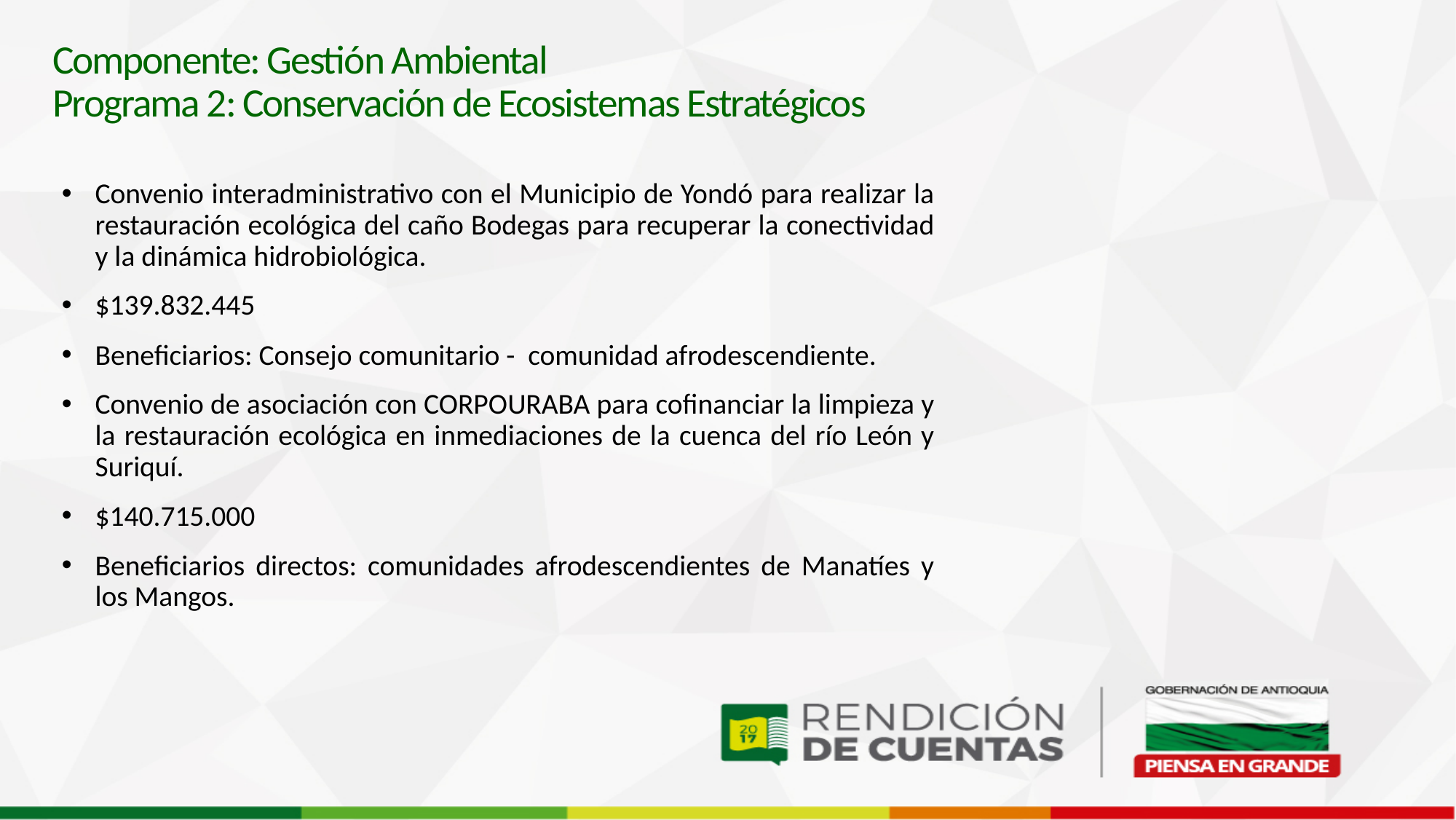

Componente: Gestión Ambiental
Programa 2: Conservación de Ecosistemas Estratégicos

Convenio interadministrativo con el Municipio de Yondó para realizar la restauración ecológica del caño Bodegas para recuperar la conectividad y la dinámica hidrobiológica.
$139.832.445
Beneficiarios: Consejo comunitario -  comunidad afrodescendiente.
Convenio de asociación con CORPOURABA para cofinanciar la limpieza y la restauración ecológica en inmediaciones de la cuenca del río León y Suriquí.
$140.715.000
Beneficiarios directos: comunidades afrodescendientes de Manatíes y los Mangos.